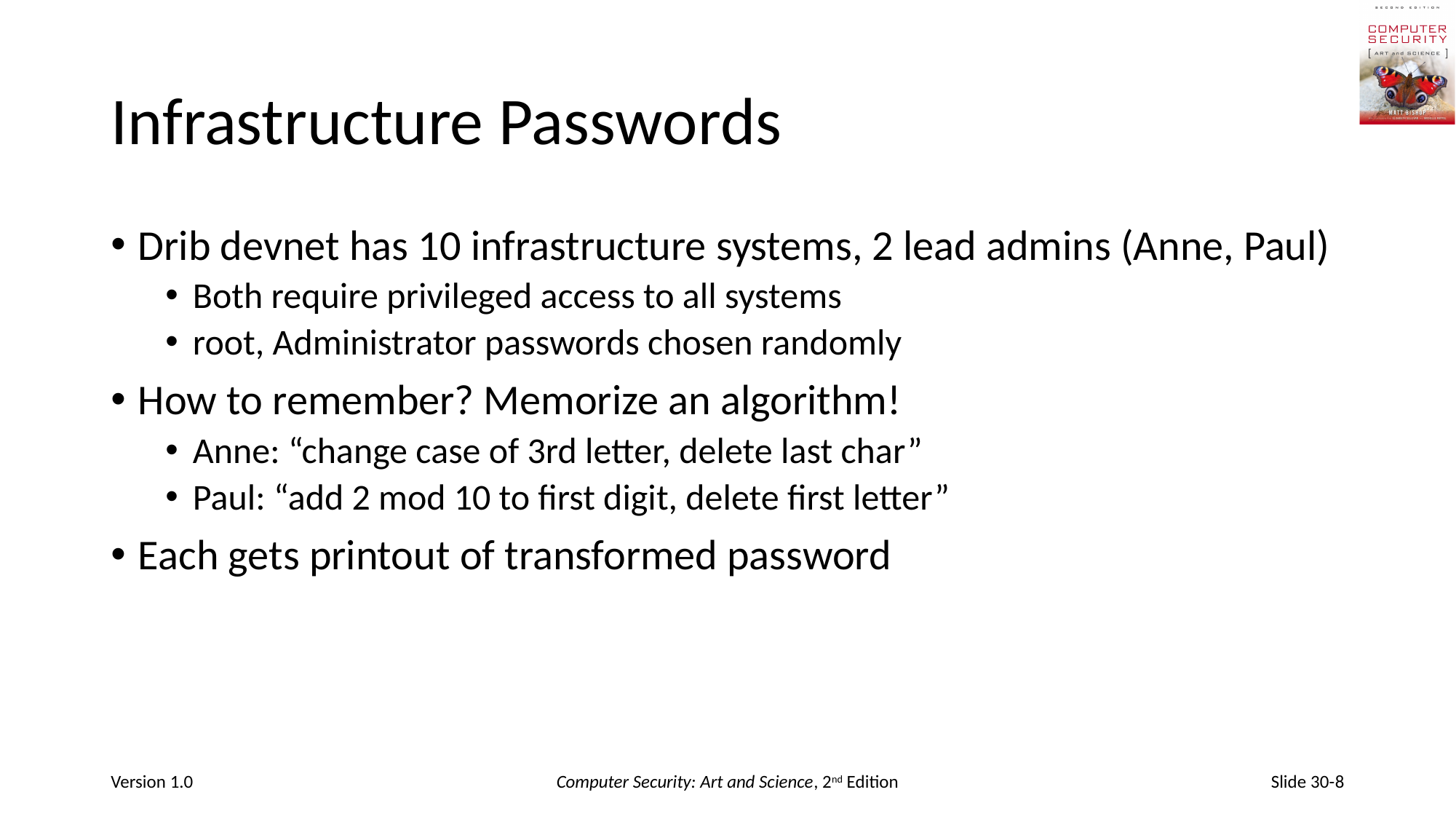

# Infrastructure Passwords
Drib devnet has 10 infrastructure systems, 2 lead admins (Anne, Paul)
Both require privileged access to all systems
root, Administrator passwords chosen randomly
How to remember? Memorize an algorithm!
Anne: “change case of 3rd letter, delete last char”
Paul: “add 2 mod 10 to first digit, delete first letter”
Each gets printout of transformed password
Version 1.0
Computer Security: Art and Science, 2nd Edition
Slide 30-8